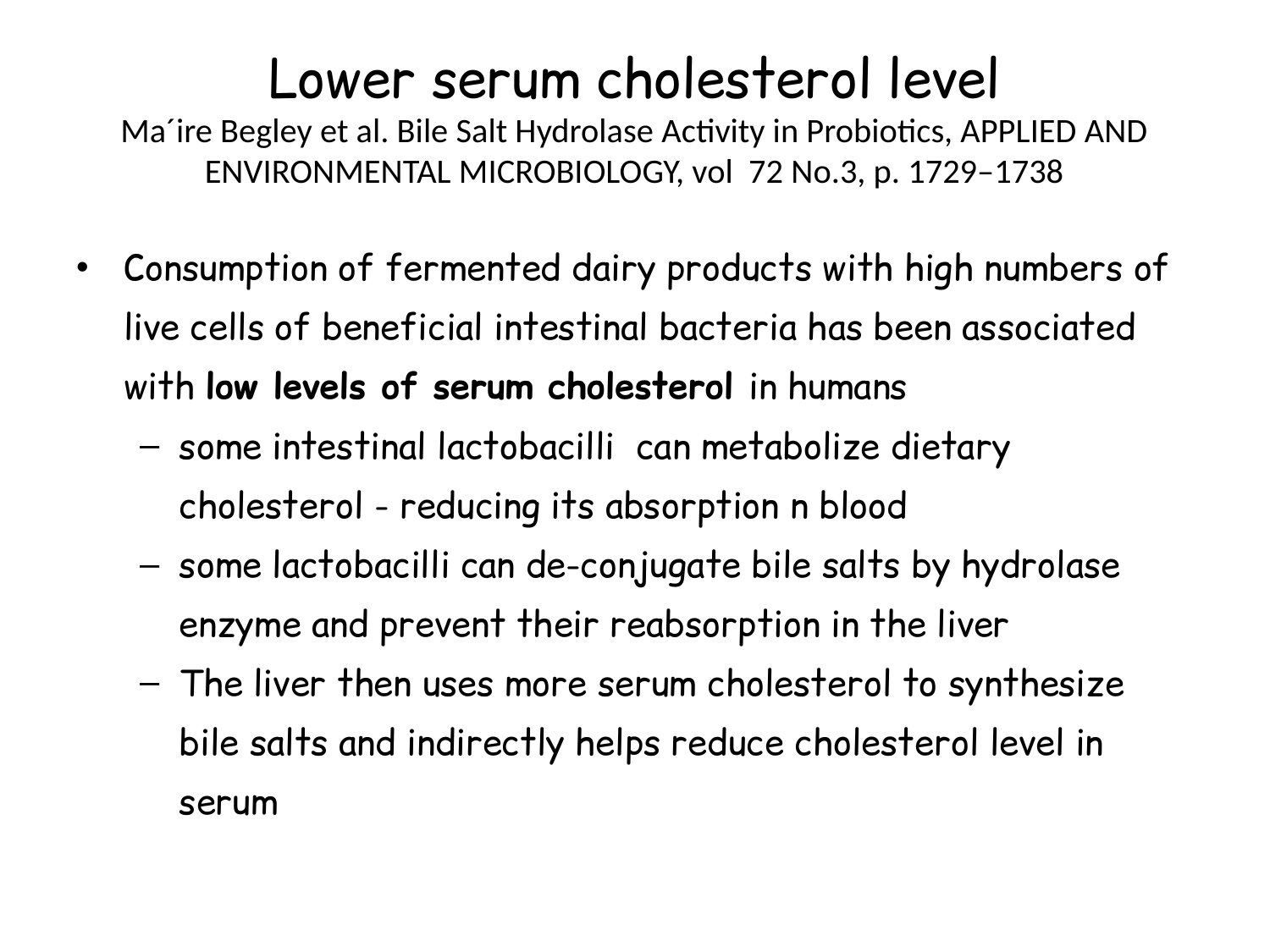

# Lower serum cholesterol level Ma´ire Begley et al. Bile Salt Hydrolase Activity in Probiotics, APPLIED AND ENVIRONMENTAL MICROBIOLOGY, vol  72 No.3, p. 1729–1738
Consumption of fermented dairy products with high numbers of live cells of beneficial intestinal bacteria has been associated with low levels of serum cholesterol in humans
some intestinal lactobacilli  can metabolize dietary cholesterol - reducing its absorption n blood
some lactobacilli can de-conjugate bile salts by hydrolase enzyme and prevent their reabsorption in the liver
The liver then uses more serum cholesterol to synthesize bile salts and indirectly helps reduce cholesterol level in serum